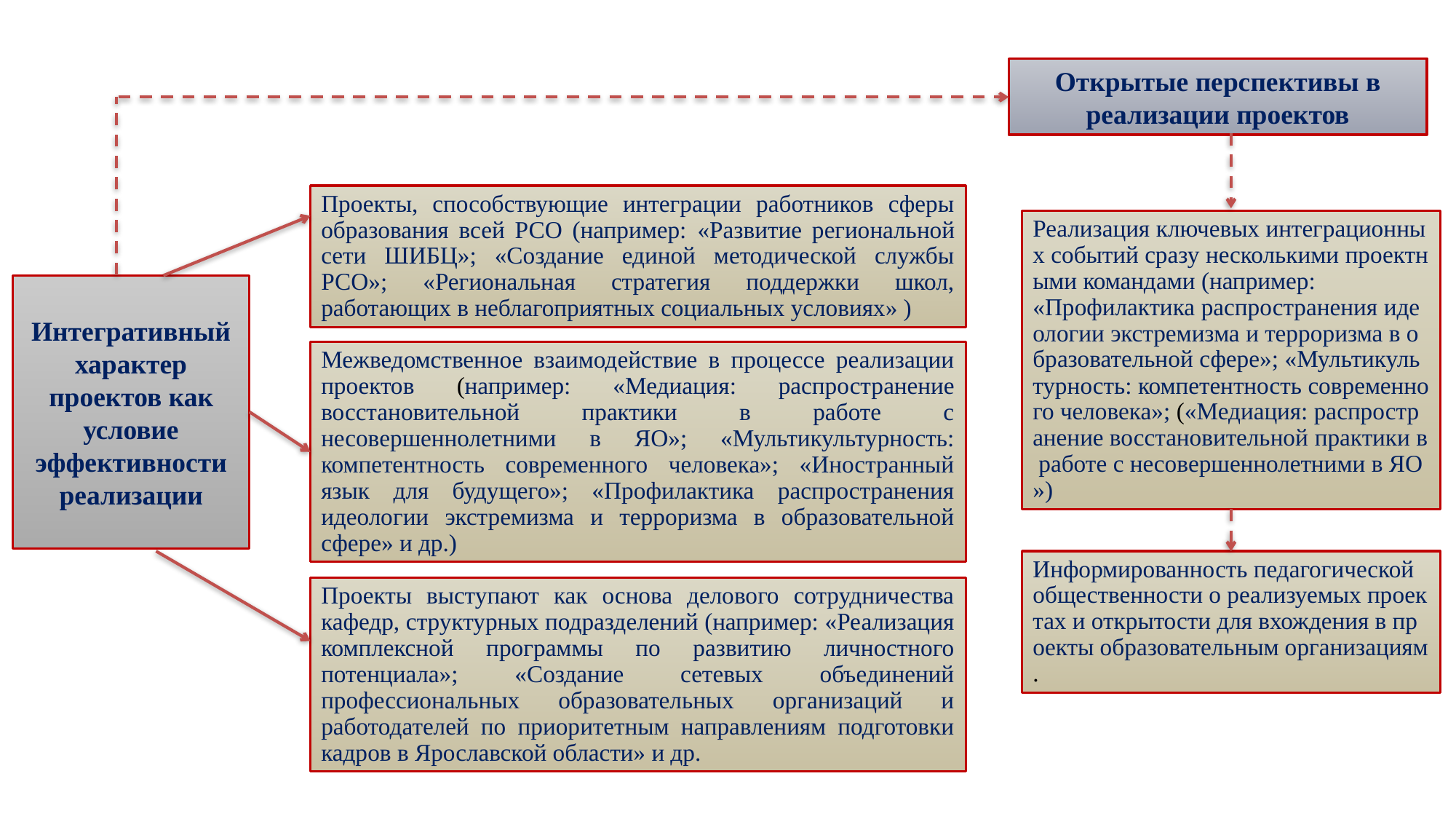

Открытые перспективы в реализации проектов
Проекты, способствующие интеграции работников сферы образования всей РСО (например: «Развитие региональной сети ШИБЦ»; «Создание единой методической службы РСО»; «Региональная стратегия поддержки школ, работающих в неблагоприятных социальных условиях» )
Реализация ключевых интеграционных событий сразу несколькими проектными командами (например: «Профилактика распространения идеологии экстремизма и терроризма в образовательной сфере»; «Мультикультурность: компетентность современного человека»; («Медиация: распространение восстановительной практики в работе с несовершеннолетними в ЯО»)

Интегративный характер проектов как условие эффективности реализации

Межведомственное взаимодействие в процессе реализации проектов (например: «Медиация: распространение восстановительной практики в работе с несовершеннолетними в ЯО»; «Мультикультурность: компетентность современного человека»; «Иностранный язык для будущего»; «Профилактика распространения идеологии экстремизма и терроризма в образовательной сфере» и др.)
Информированность педагогической общественности о реализуемых проектах и открытости для вхождения в проекты образовательным организациям.
Проекты выступают как основа делового сотрудничества кафедр, структурных подразделений (например: «Реализация комплексной программы по развитию личностного потенциала»; «Создание сетевых объединений профессиональных образовательных организаций и работодателей по приоритетным направлениям подготовки кадров в Ярославской области» и др.